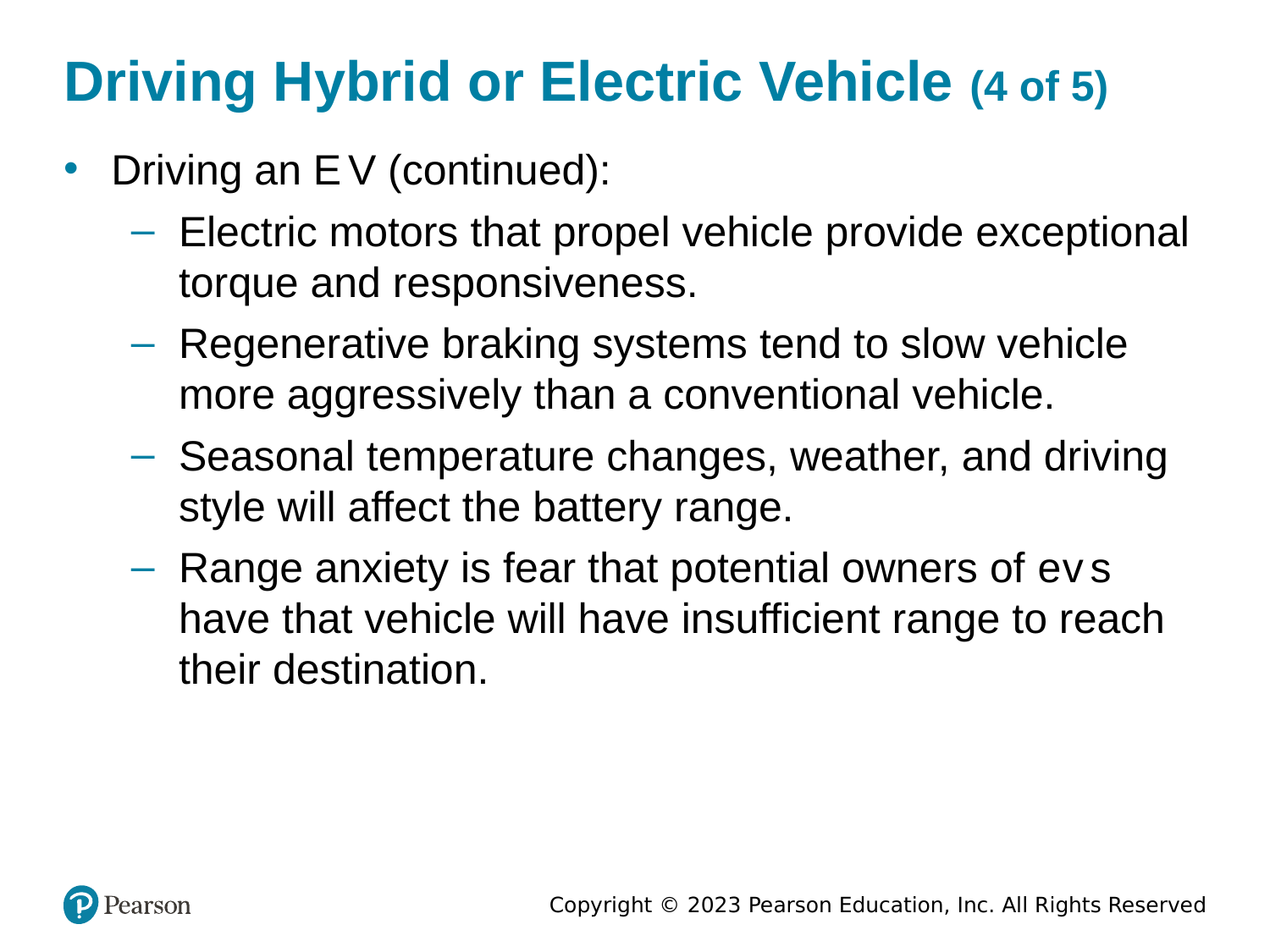

# Driving Hybrid or Electric Vehicle (4 of 5)
Driving an E V (continued):
Electric motors that propel vehicle provide exceptional torque and responsiveness.
Regenerative braking systems tend to slow vehicle more aggressively than a conventional vehicle.
Seasonal temperature changes, weather, and driving style will affect the battery range.
Range anxiety is fear that potential owners of e v s have that vehicle will have insufficient range to reach their destination.